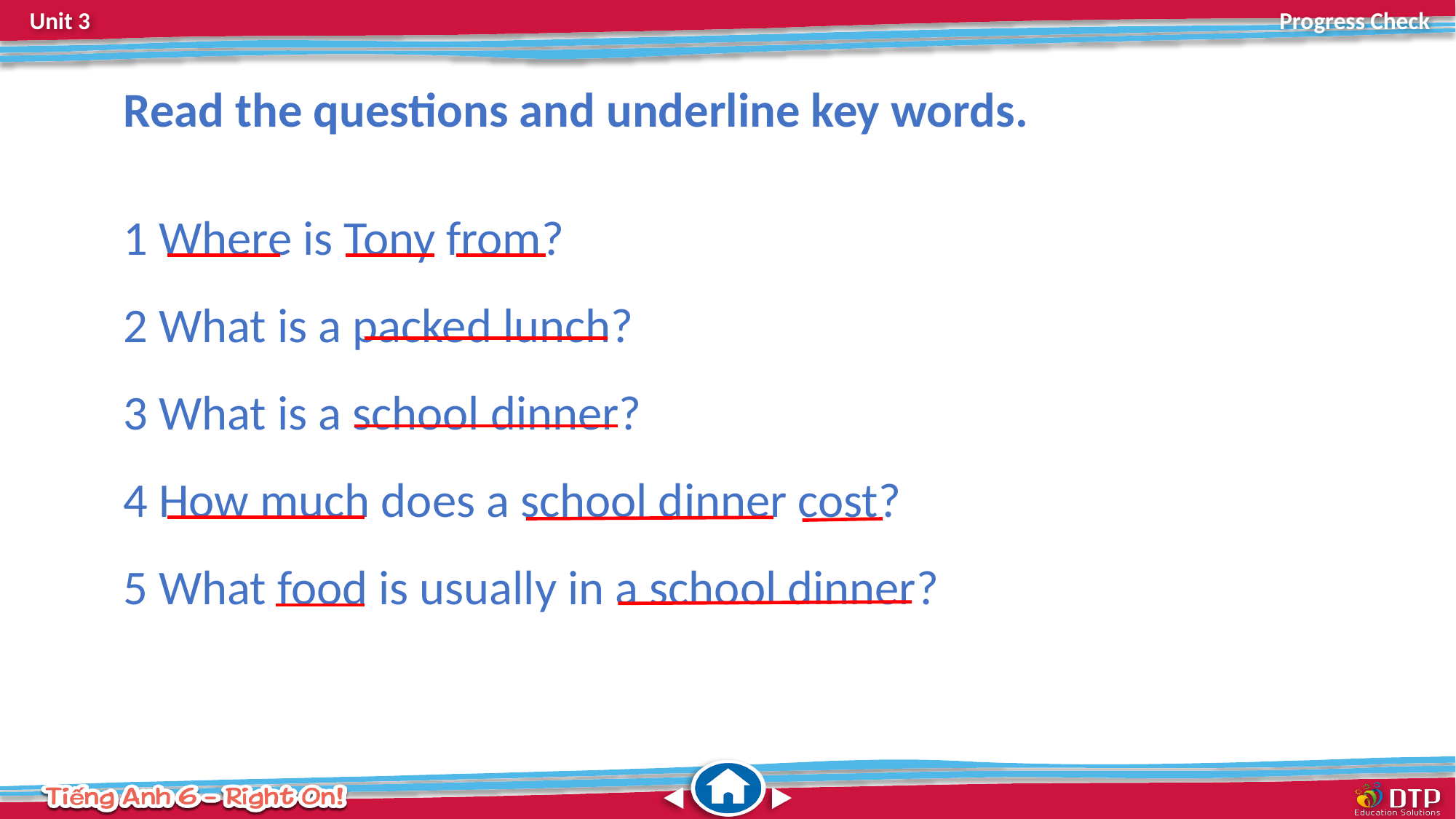

Read the questions and underline key words.
1 Where is Tony from?
2 What is a packed lunch?
3 What is a school dinner?
4 How much does a school dinner cost?
5 What food is usually in a school dinner?